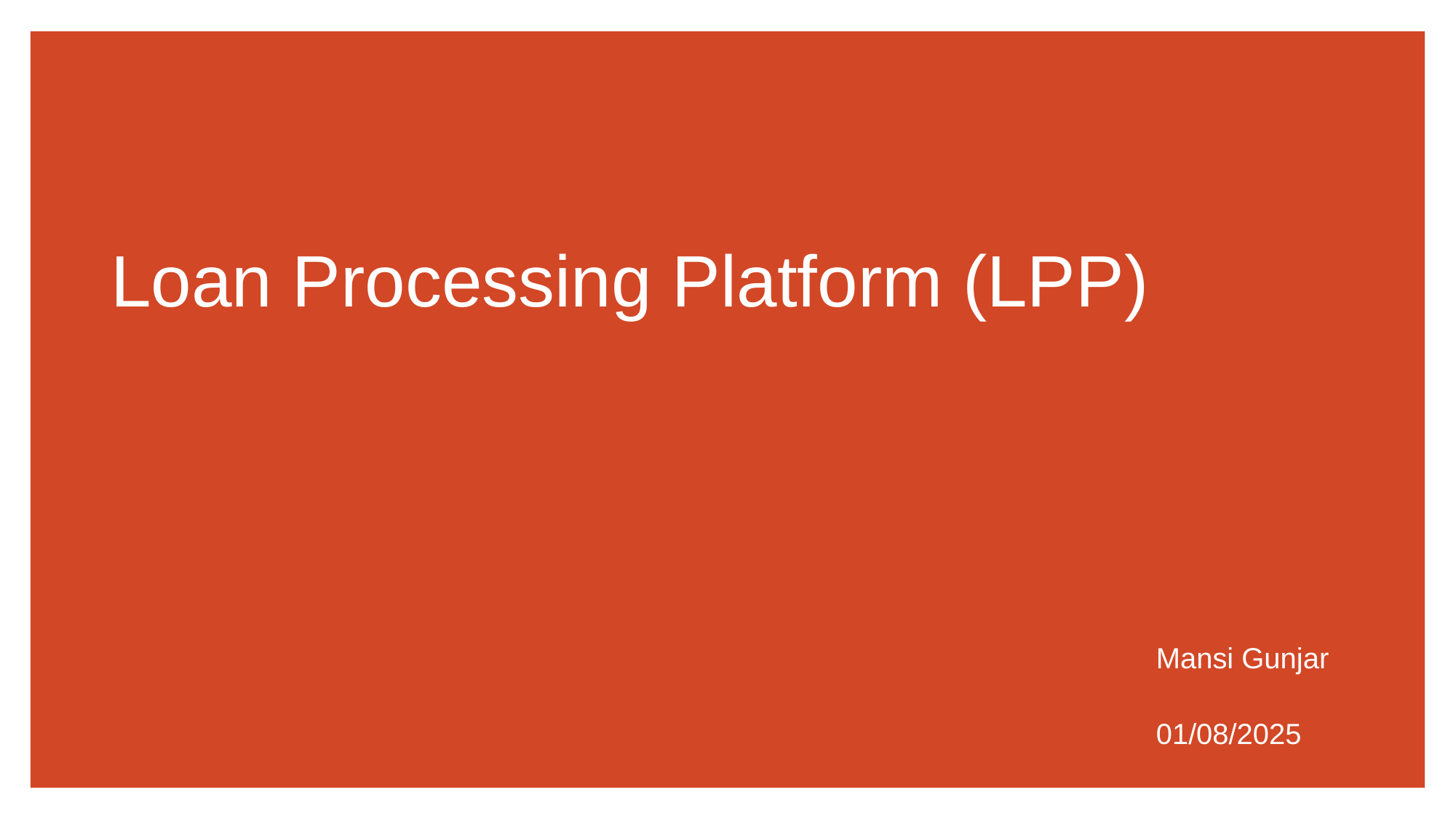

# Loan Processing Platform (LPP)
Mansi Gunjar
01/08/2025